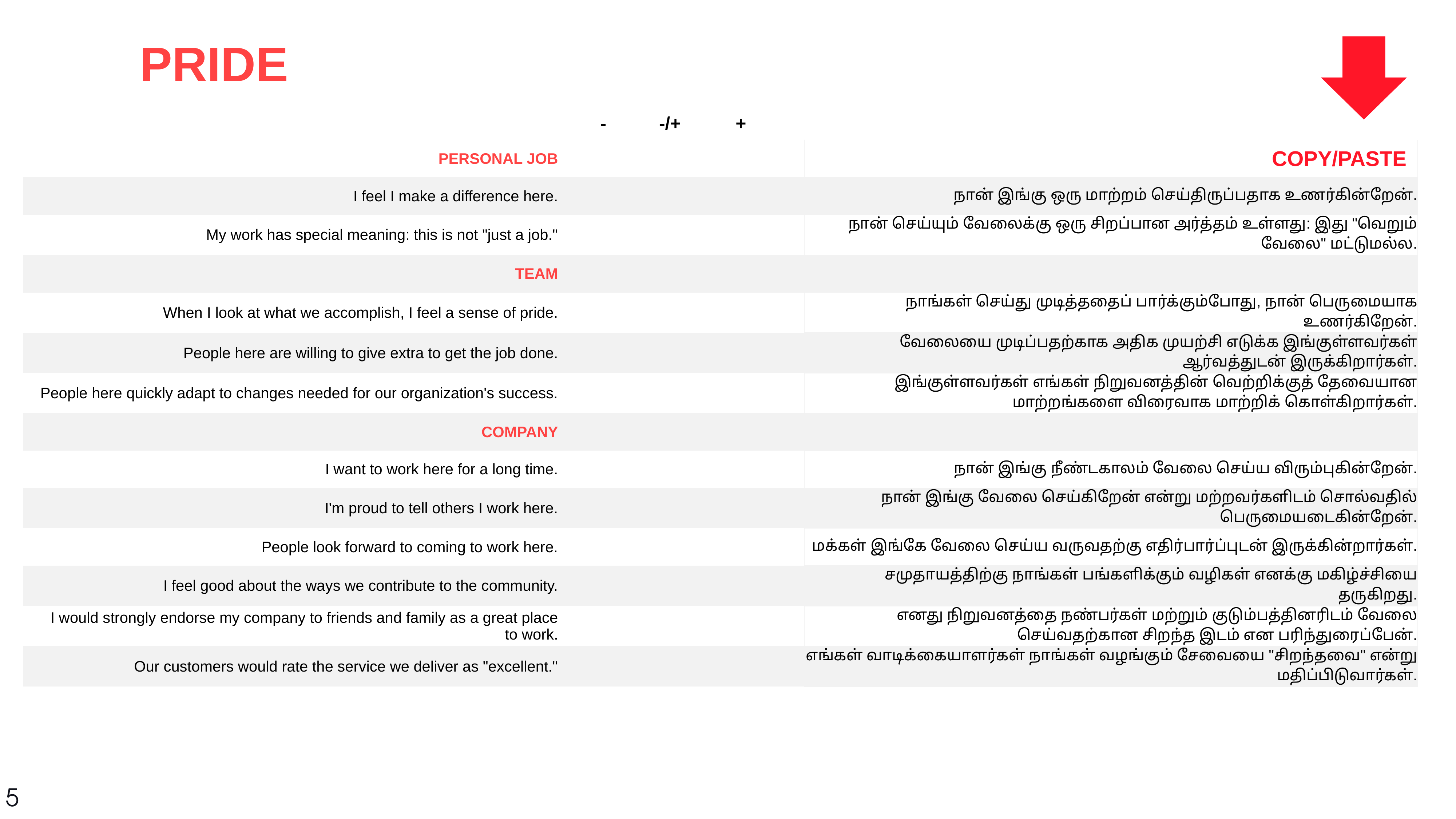

PRIDE
|  | - | -/+ | + |  |  |
| --- | --- | --- | --- | --- | --- |
| PERSONAL JOB |  |  |  |  | COPY/PASTE |
| I feel I make a difference here. |  |  |  |  | நான் இங்கு ஒரு மாற்றம் செய்திருப்பதாக உணர்கின்றேன். |
| My work has special meaning: this is not "just a job." |  |  |  |  | நான் செய்யும் வேலைக்கு ஒரு சிறப்பான அர்த்தம் உள்ளது: இது "வெறும் வேலை" மட்டுமல்ல. |
| TEAM |  |  |  |  |  |
| When I look at what we accomplish, I feel a sense of pride. |  |  |  |  | நாங்கள் செய்து முடித்ததைப் பார்க்கும்போது, நான் பெருமையாக உணர்கிறேன். |
| People here are willing to give extra to get the job done. |  |  |  |  | வேலையை முடிப்பதற்காக அதிக முயற்சி எடுக்க இங்குள்ளவர்கள் ஆர்வத்துடன் இருக்கிறார்கள். |
| People here quickly adapt to changes needed for our organization's success. |  |  |  |  | இங்குள்ளவர்கள் எங்கள் நிறுவனத்தின் வெற்றிக்குத் தேவையான மாற்றங்களை விரைவாக மாற்றிக் கொள்கிறார்கள். |
| COMPANY |  |  |  |  |  |
| I want to work here for a long time. |  |  |  |  | நான் இங்கு நீண்டகாலம் வேலை செய்ய விரும்புகின்றேன். |
| I'm proud to tell others I work here. |  |  |  |  | நான் இங்கு வேலை செய்கிறேன் என்று மற்றவர்களிடம் சொல்வதில் பெருமையடைகின்றேன். |
| People look forward to coming to work here. |  |  |  |  | மக்கள் இங்கே வேலை செய்ய வருவதற்கு எதிர்பார்ப்புடன் இருக்கின்றார்கள். |
| I feel good about the ways we contribute to the community. |  |  |  |  | சமுதாயத்திற்கு நாங்கள் பங்களிக்கும் வழிகள் எனக்கு மகிழ்ச்சியை தருகிறது. |
| I would strongly endorse my company to friends and family as a great place to work. |  |  |  |  | எனது நிறுவனத்தை நண்பர்கள் மற்றும் குடும்பத்தினரிடம் வேலை செய்வதற்கான சிறந்த இடம் என பரிந்துரைப்பேன். |
| Our customers would rate the service we deliver as "excellent." |  |  |  |  | எங்கள் வாடிக்கையாளர்கள் நாங்கள் வழங்கும் சேவையை "சிறந்தவை" என்று மதிப்பிடுவார்கள். |
5